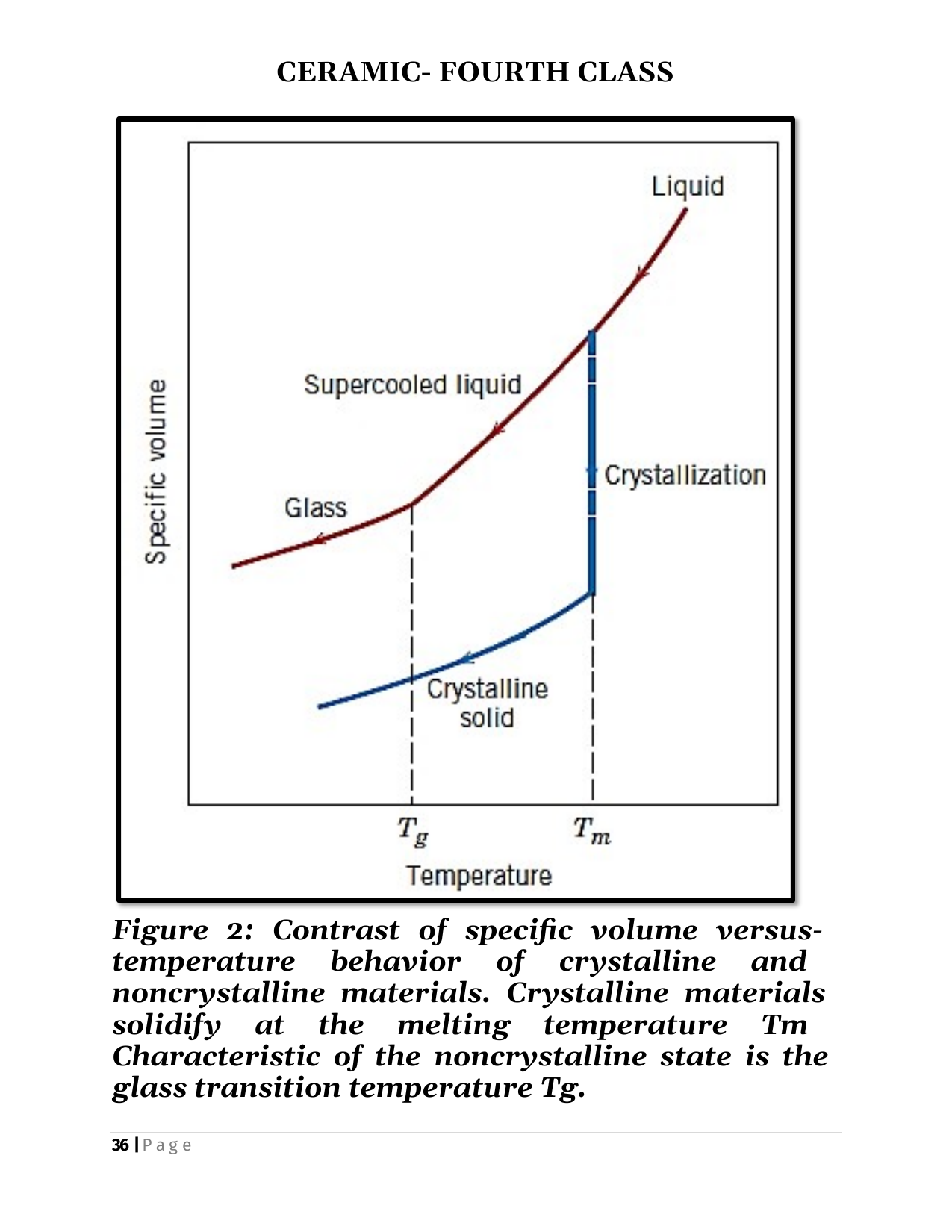

CERAMIC- FOURTH CLASS

Figure 2: Contrast of specific volume versus-  temperature behavior of crystalline and  noncrystalline materials. Crystalline materials  solidify at the melting temperature Tm  Characteristic of the noncrystalline state is the  glass transition temperature Tg.

36 | P a g e